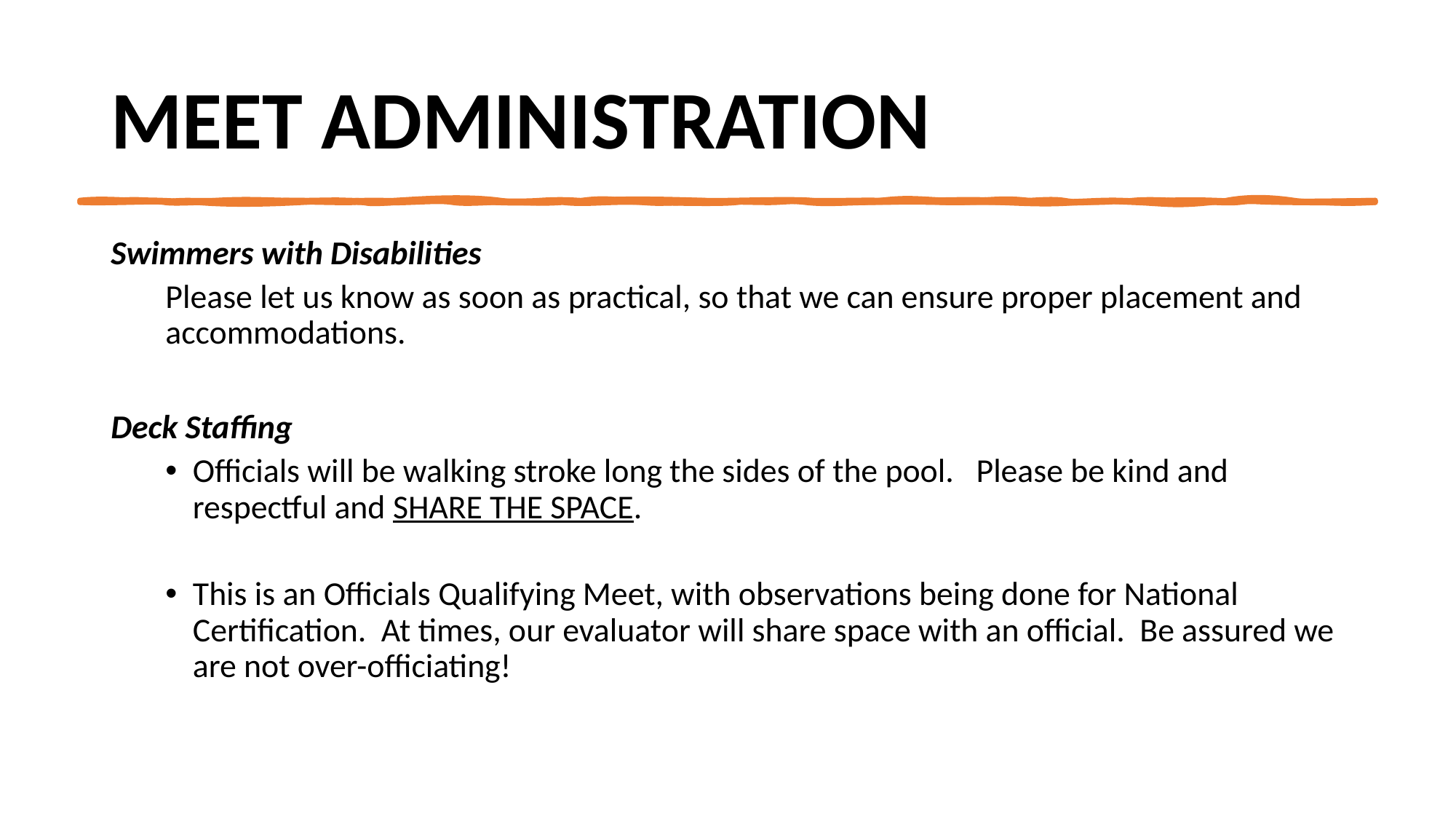

# Meet Administration

Swimmers with Disabilities
Please let us know as soon as practical, so that we can ensure proper placement and accommodations.

Deck Staffing
Officials will be walking stroke long the sides of the pool.   Please be kind and respectful and SHARE THE SPACE.

This is an Officials Qualifying Meet, with observations being done for National Certification.  At times, our evaluator will share space with an official.  Be assured we are not over-officiating!